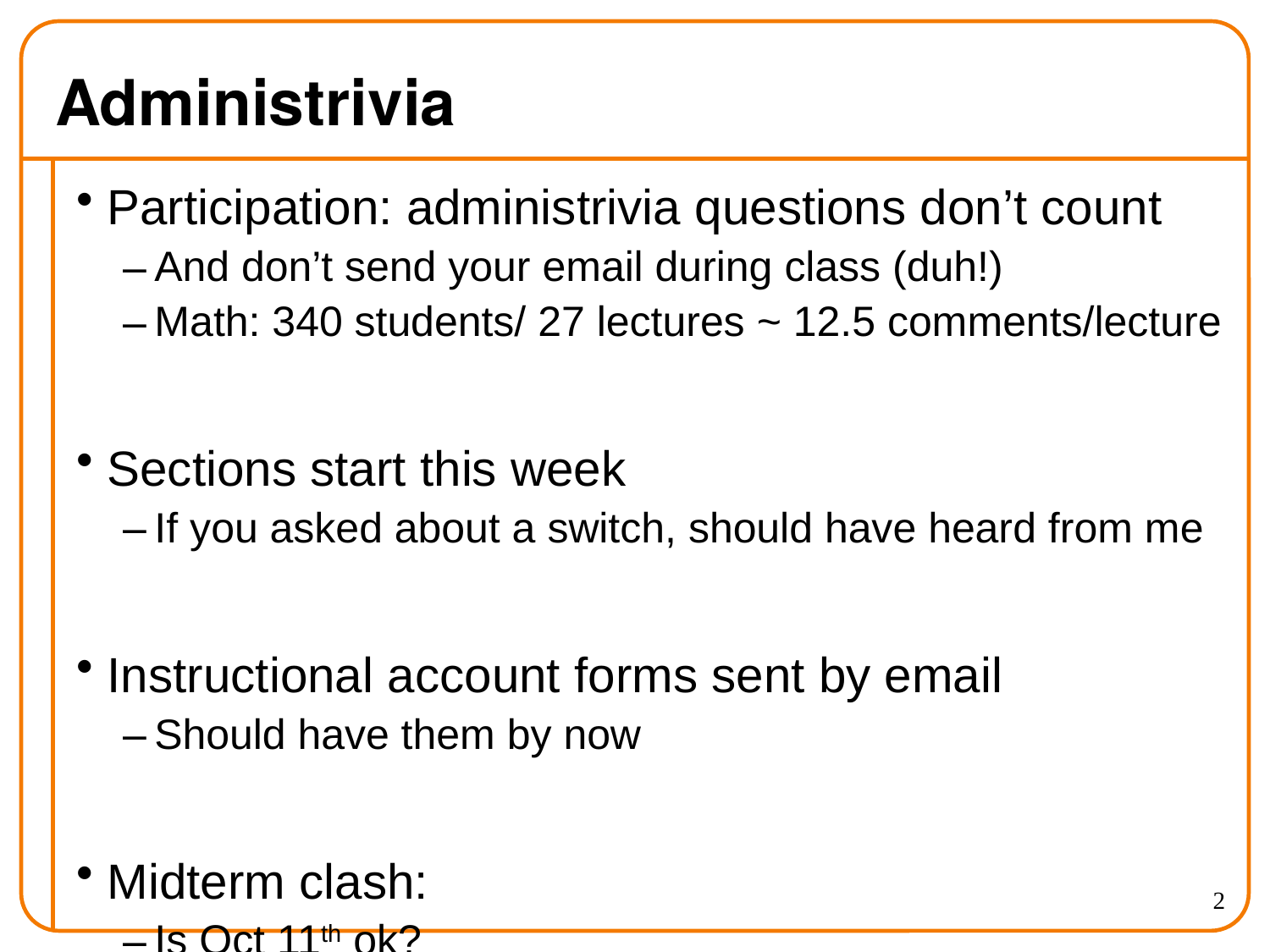

# Administrivia
Participation: administrivia questions don’t count
And don’t send your email during class (duh!)
Math: 340 students/ 27 lectures ~ 12.5 comments/lecture

Sections start this week
If you asked about a switch, should have heard from me

Instructional account forms sent by email
Should have them by now

Midterm clash:
Is Oct 11th ok?

2